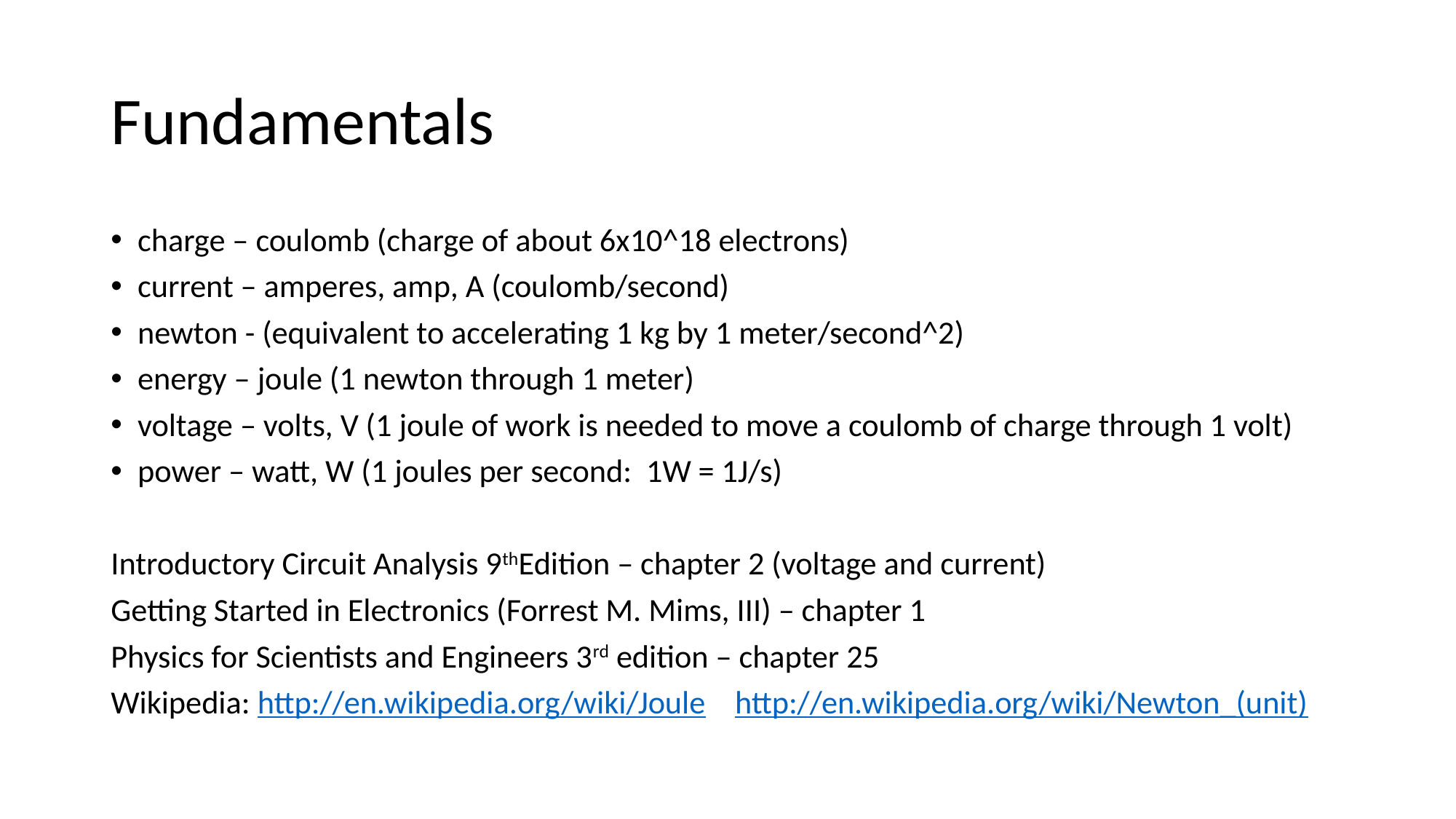

# Fundamentals
charge – coulomb (charge of about 6x10^18 electrons)
current – amperes, amp, A (coulomb/second)
newton - (equivalent to accelerating 1 kg by 1 meter/second^2)
energy – joule (1 newton through 1 meter)
voltage – volts, V (1 joule of work is needed to move a coulomb of charge through 1 volt)
power – watt, W (1 joules per second:  1W = 1J/s)

Introductory Circuit Analysis 9thEdition – chapter 2 (voltage and current)
Getting Started in Electronics (Forrest M. Mims, III) – chapter 1
Physics for Scientists and Engineers 3rd edition – chapter 25
Wikipedia: http://en.wikipedia.org/wiki/Joule    http://en.wikipedia.org/wiki/Newton_(unit)